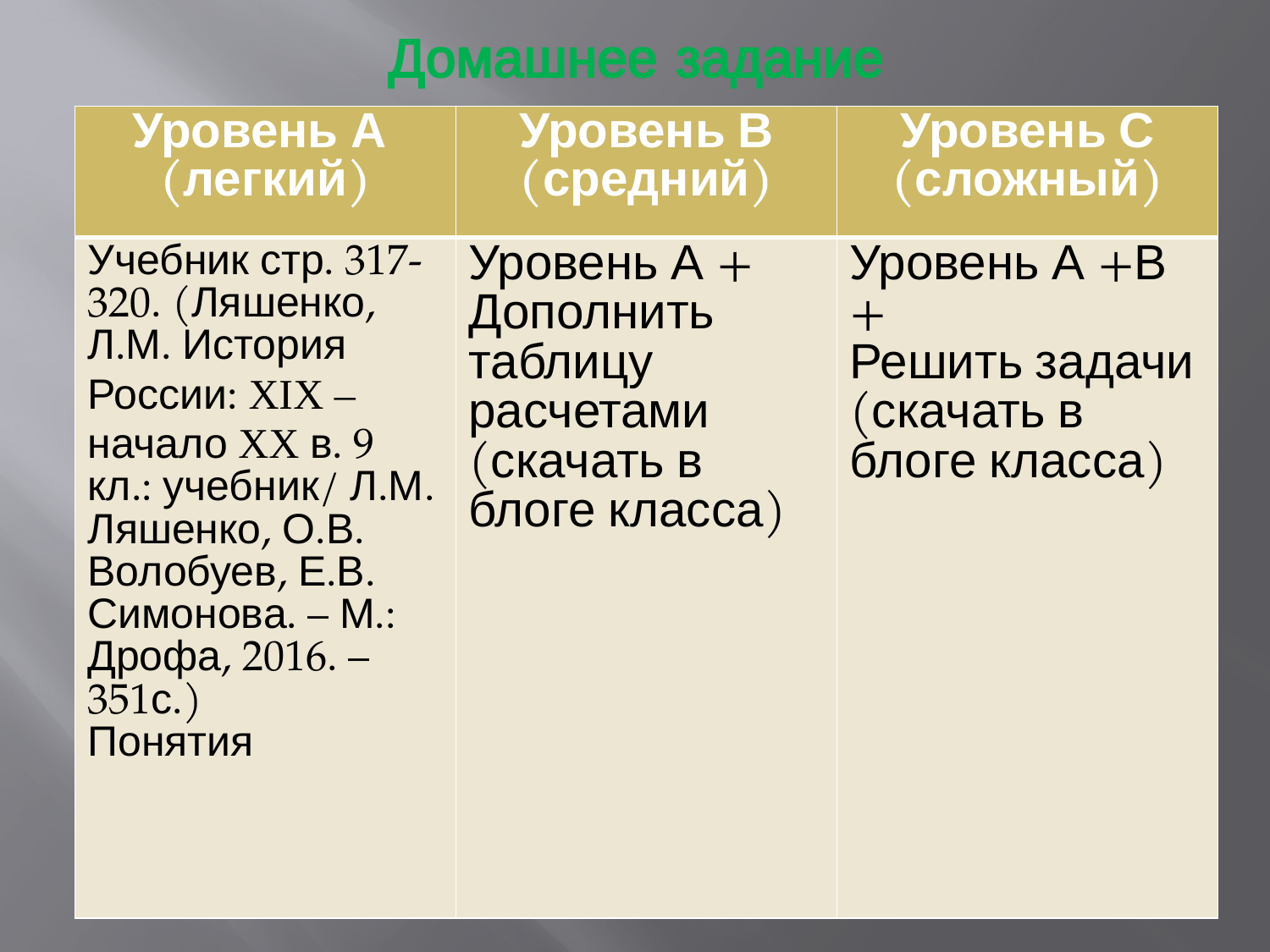

# Домашнее задание
| Уровень А (легкий) | Уровень В (средний) | Уровень С (сложный) |
| --- | --- | --- |
| Учебник стр. 317-320. (Ляшенко, Л.М. История России: XIX – начало XX в. 9 кл.: учебник/ Л.М. Ляшенко, О.В. Волобуев, Е.В. Симонова. – М.: Дрофа, 2016. – 351с.) Понятия | Уровень А + Дополнить таблицу расчетами (скачать в блоге класса) | Уровень А +В + Решить задачи (скачать в блоге класса) |